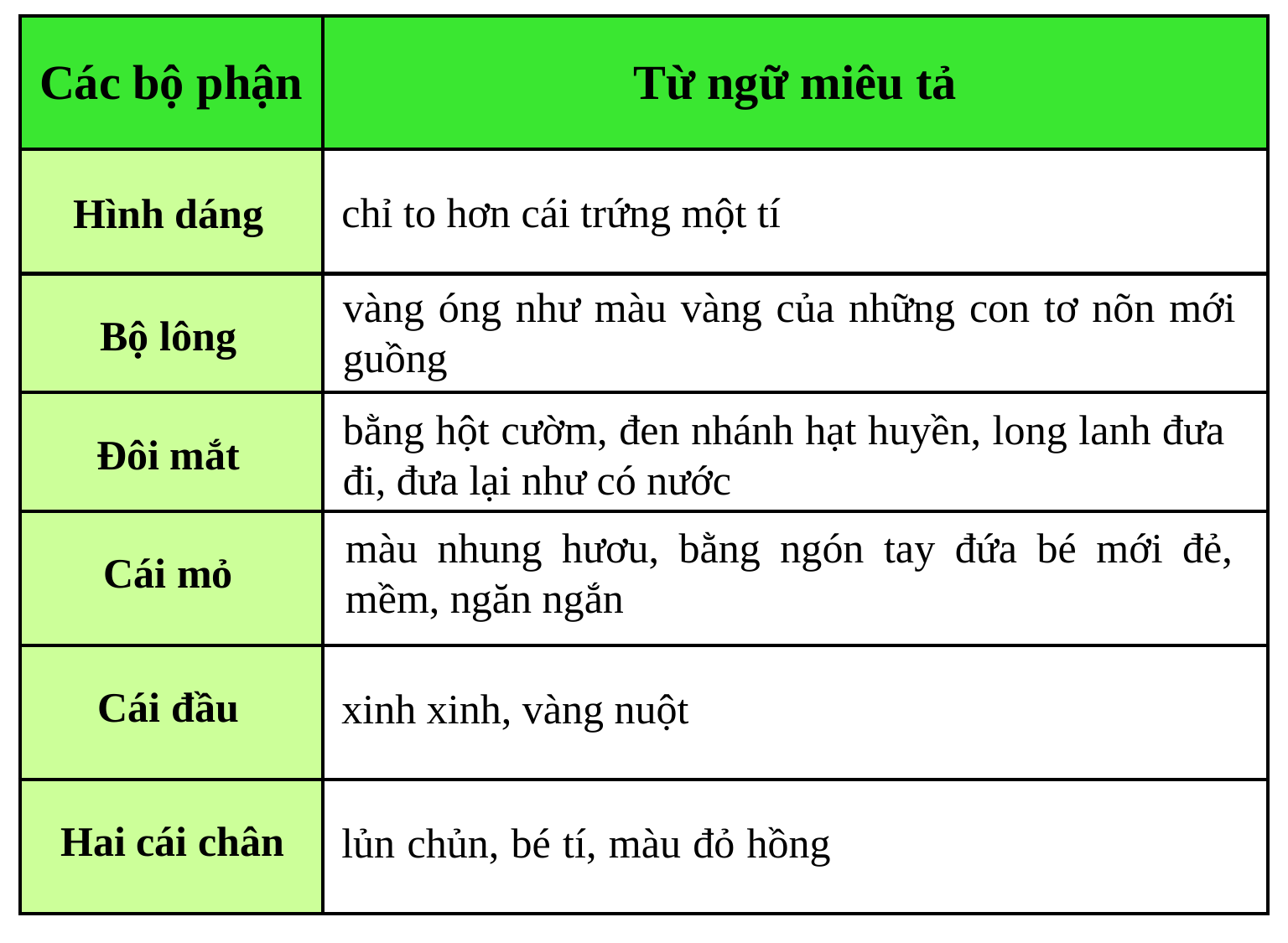

| Các bộ phận | Từ ngữ miêu tả |
| --- | --- |
|  |  |
|  |  |
|  |  |
|  |  |
|  |  |
|  |  |
#
chỉ to hơn cái trứng một tí
Hình dáng

vàng óng như màu vàng của những con tơ nõn mới guồng
Bộ lông
bằng hột cườm, đen nhánh hạt huyền, long lanh đưa đi, đưa lại như có nước
Đôi mắt
màu nhung hươu, bằng ngón tay đứa bé mới đẻ, mềm, ngăn ngắn
Cái mỏ
Cái đầu
xinh xinh, vàng nuột
Hai cái chân
lủn chủn, bé tí, màu đỏ hồng